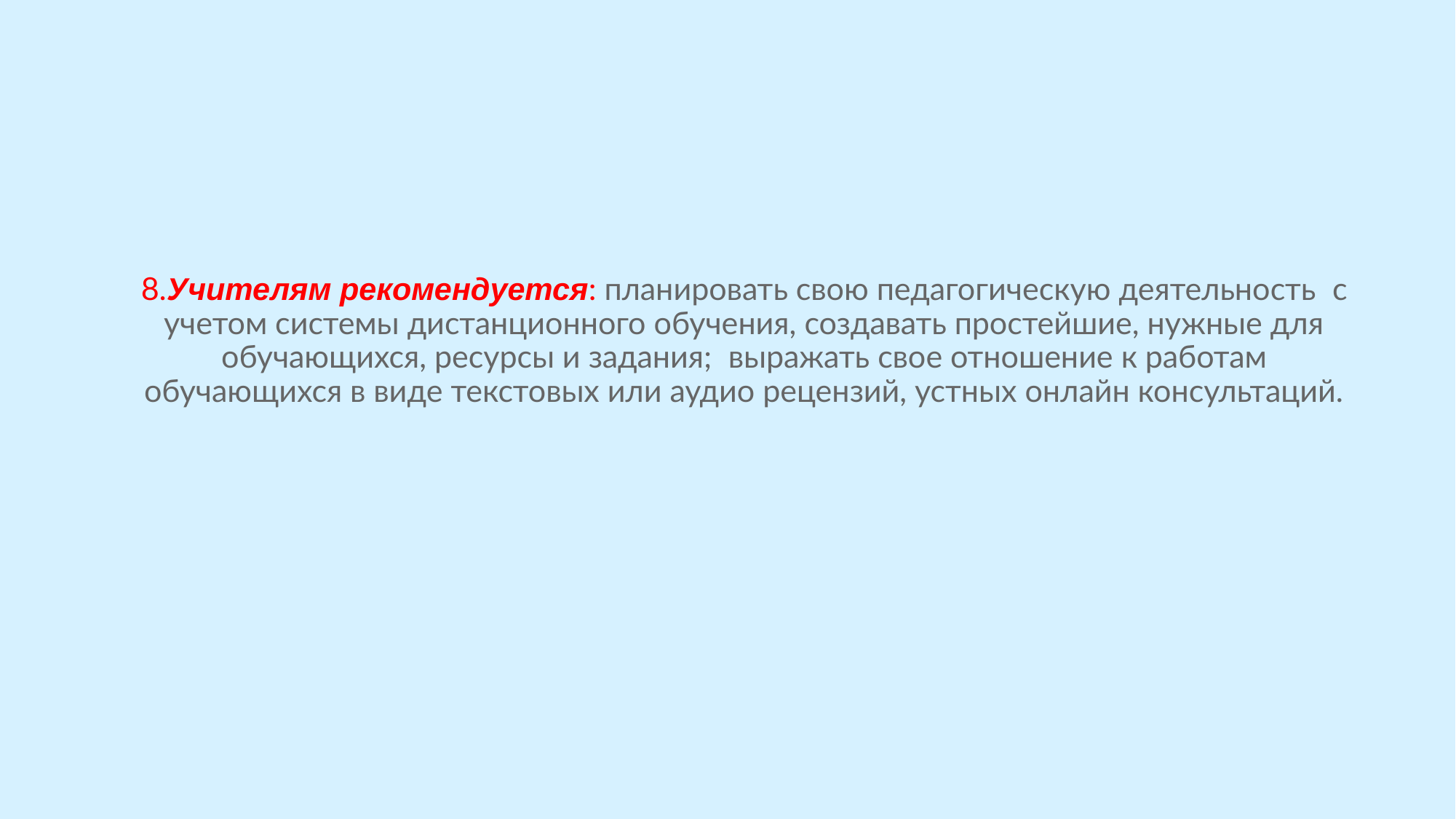

# 8.Учителям рекомендуется: планировать свою педагогическую деятельность  с учетом системы дистанционного обучения, создавать простейшие, нужные для обучающихся, ресурсы и задания;  выражать свое отношение к работам обучающихся в виде текстовых или аудио рецензий, устных онлайн консультаций.